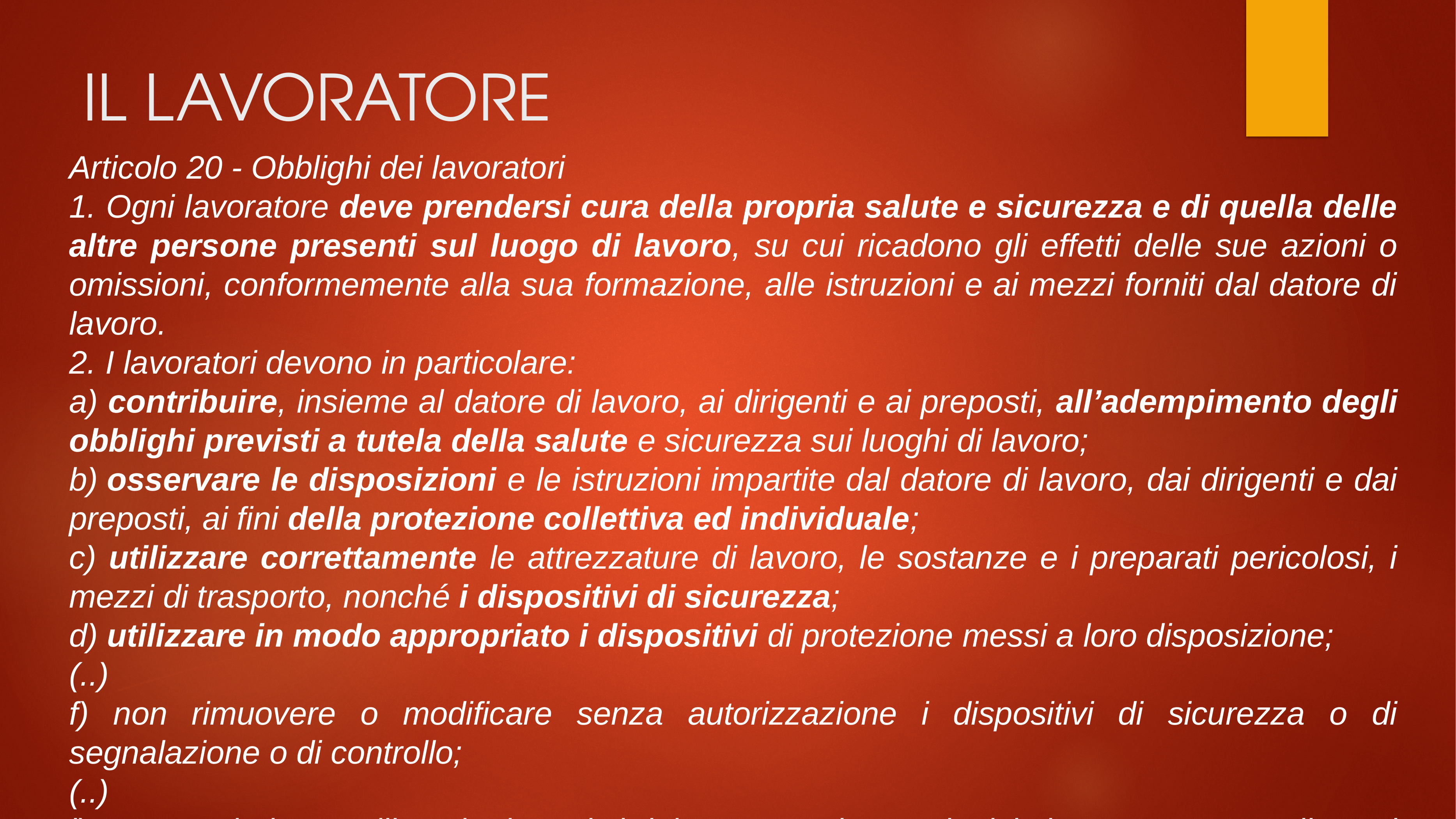

# IL LAVORATORE
Articolo 20 - Obblighi dei lavoratori
1. Ogni lavoratore deve prendersi cura della propria salute e sicurezza e di quella delle altre persone presenti sul luogo di lavoro, su cui ricadono gli effetti delle sue azioni o omissioni, conformemente alla sua formazione, alle istruzioni e ai mezzi forniti dal datore di lavoro.
2. I lavoratori devono in particolare:
a) contribuire, insieme al datore di lavoro, ai dirigenti e ai preposti, all’adempimento degli obblighi previsti a tutela della salute e sicurezza sui luoghi di lavoro;
b) osservare le disposizioni e le istruzioni impartite dal datore di lavoro, dai dirigenti e dai preposti, ai fini della protezione collettiva ed individuale;
c) utilizzare correttamente le attrezzature di lavoro, le sostanze e i preparati pericolosi, i mezzi di trasporto, nonché i dispositivi di sicurezza;
d) utilizzare in modo appropriato i dispositivi di protezione messi a loro disposizione;
(..)
f) non rimuovere o modificare senza autorizzazione i dispositivi di sicurezza o di segnalazione o di controllo;
(..)
i) sottoporsi ai controlli sanitari previsti dal presente decreto legislativo o comunque disposti dal medico competente.